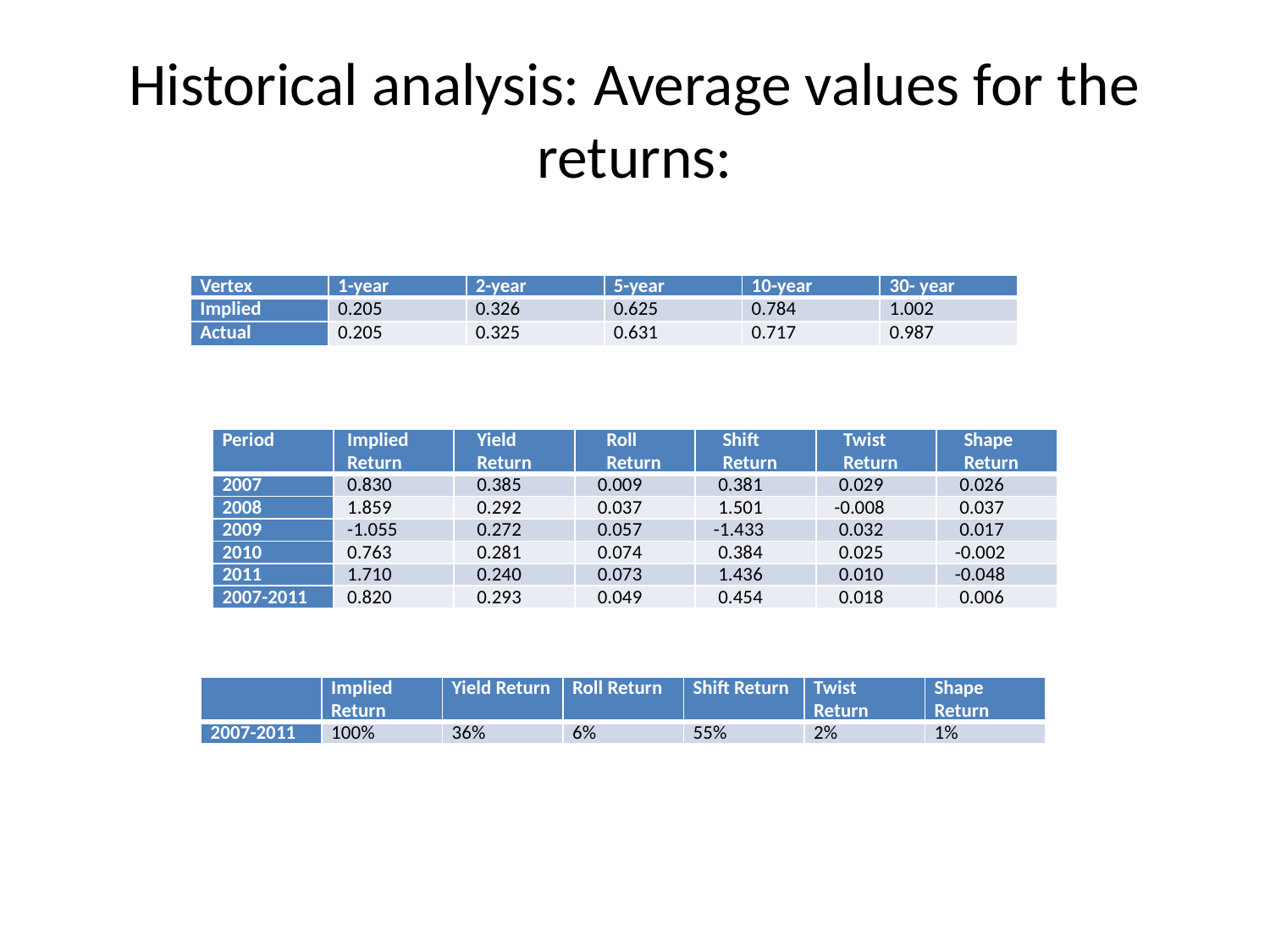

# Historical analysis: Average values for the returns:
| Vertex | 1-year | 2-year | 5-year | 10-year | 30- year |
| --- | --- | --- | --- | --- | --- |
| Implied | 0.205 | 0.326 | 0.625 | 0.784 | 1.002 |
| Actual | 0.205 | 0.325 | 0.631 | 0.717 | 0.987 |
| Period | Implied Return | Yield Return | Roll Return | Shift Return | Twist Return | Shape Return |
| --- | --- | --- | --- | --- | --- | --- |
| 2007 | 0.830 | 0.385 | 0.009 | 0.381 | 0.029 | 0.026 |
| 2008 | 1.859 | 0.292 | 0.037 | 1.501 | -0.008 | 0.037 |
| 2009 | -1.055 | 0.272 | 0.057 | -1.433 | 0.032 | 0.017 |
| 2010 | 0.763 | 0.281 | 0.074 | 0.384 | 0.025 | -0.002 |
| 2011 | 1.710 | 0.240 | 0.073 | 1.436 | 0.010 | -0.048 |
| 2007-2011 | 0.820 | 0.293 | 0.049 | 0.454 | 0.018 | 0.006 |
|  | Implied Return | Yield Return | Roll Return | Shift Return | Twist Return | Shape Return |
| --- | --- | --- | --- | --- | --- | --- |
| 2007-2011 | 100% | 36% | 6% | 55% | 2% | 1% |